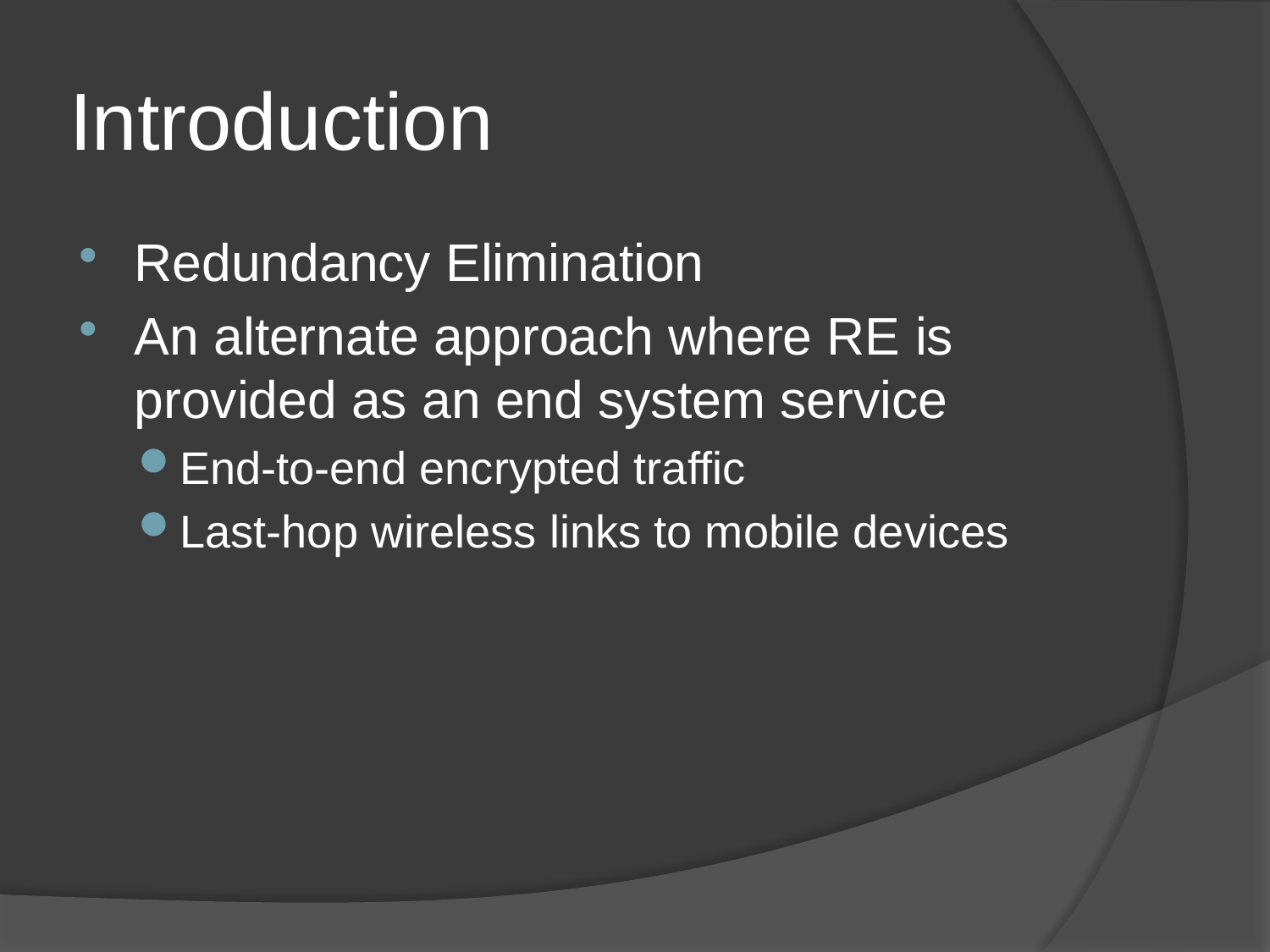

# Introduction
Redundancy Elimination
An alternate approach where RE is provided as an end system service
End-to-end encrypted traffic
Last-hop wireless links to mobile devices